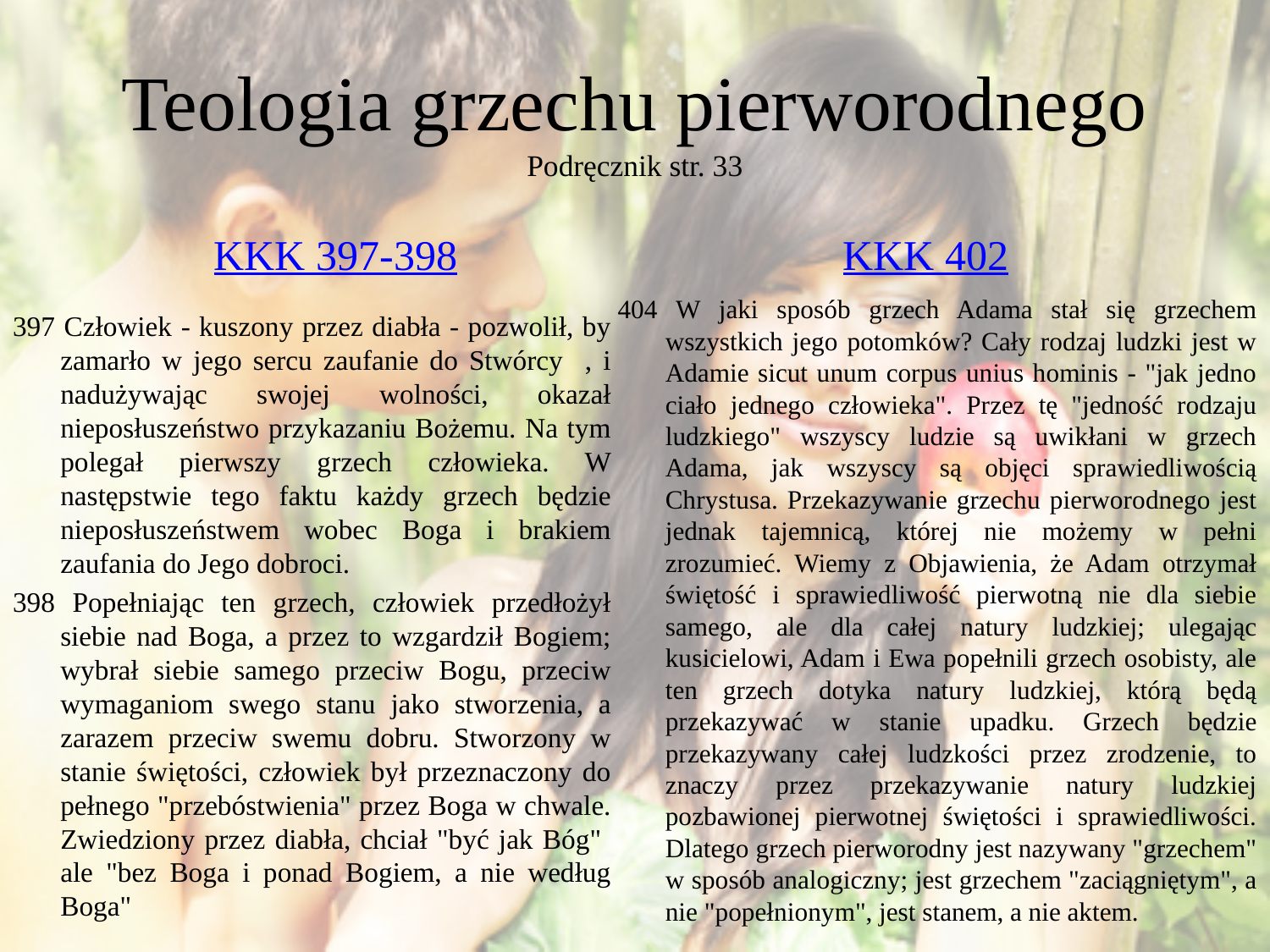

# Teologia grzechu pierworodnego Podręcznik str. 33
KKK 397-398
KKK 402
404 W jaki sposób grzech Adama stał się grzechem wszystkich jego potomków? Cały rodzaj ludzki jest w Adamie sicut unum corpus unius hominis - "jak jedno ciało jednego człowieka". Przez tę "jedność rodzaju ludzkiego" wszyscy ludzie są uwikłani w grzech Adama, jak wszyscy są objęci sprawiedliwością Chrystusa. Przekazywanie grzechu pierworodnego jest jednak tajemnicą, której nie możemy w pełni zrozumieć. Wiemy z Objawienia, że Adam otrzymał świętość i sprawiedliwość pierwotną nie dla siebie samego, ale dla całej natury ludzkiej; ulegając kusicielowi, Adam i Ewa popełnili grzech osobisty, ale ten grzech dotyka natury ludzkiej, którą będą przekazywać w stanie upadku. Grzech będzie przekazywany całej ludzkości przez zrodzenie, to znaczy przez przekazywanie natury ludzkiej pozbawionej pierwotnej świętości i sprawiedliwości. Dlatego grzech pierworodny jest nazywany "grzechem" w sposób analogiczny; jest grzechem "zaciągniętym", a nie "popełnionym", jest stanem, a nie aktem.
397 Człowiek - kuszony przez diabła - pozwolił, by zamarło w jego sercu zaufanie do Stwórcy  , i nadużywając swojej wolności, okazał nieposłuszeństwo przykazaniu Bożemu. Na tym polegał pierwszy grzech człowieka. W następstwie tego faktu każdy grzech będzie nieposłuszeństwem wobec Boga i brakiem zaufania do Jego dobroci.
398 Popełniając ten grzech, człowiek przedłożył siebie nad Boga, a przez to wzgardził Bogiem; wybrał siebie samego przeciw Bogu, przeciw wymaganiom swego stanu jako stworzenia, a zarazem przeciw swemu dobru. Stworzony w stanie świętości, człowiek był przeznaczony do pełnego "przebóstwienia" przez Boga w chwale. Zwiedziony przez diabła, chciał "być jak Bóg"  ale "bez Boga i ponad Bogiem, a nie według Boga"